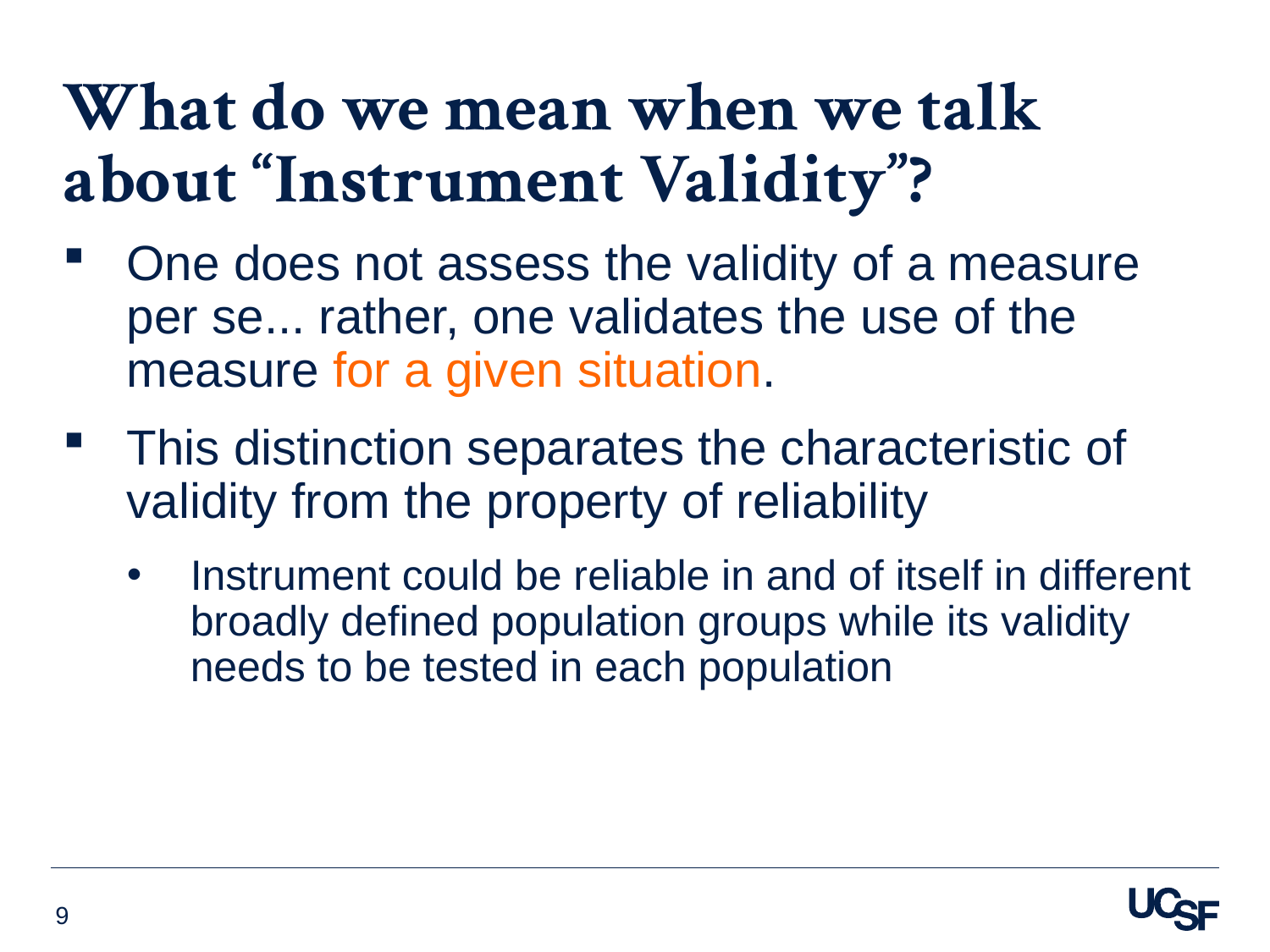

# What do we mean when we talk about “Instrument Validity”?
One does not assess the validity of a measure per se... rather, one validates the use of the measure for a given situation.
This distinction separates the characteristic of validity from the property of reliability
Instrument could be reliable in and of itself in different broadly defined population groups while its validity needs to be tested in each population
9